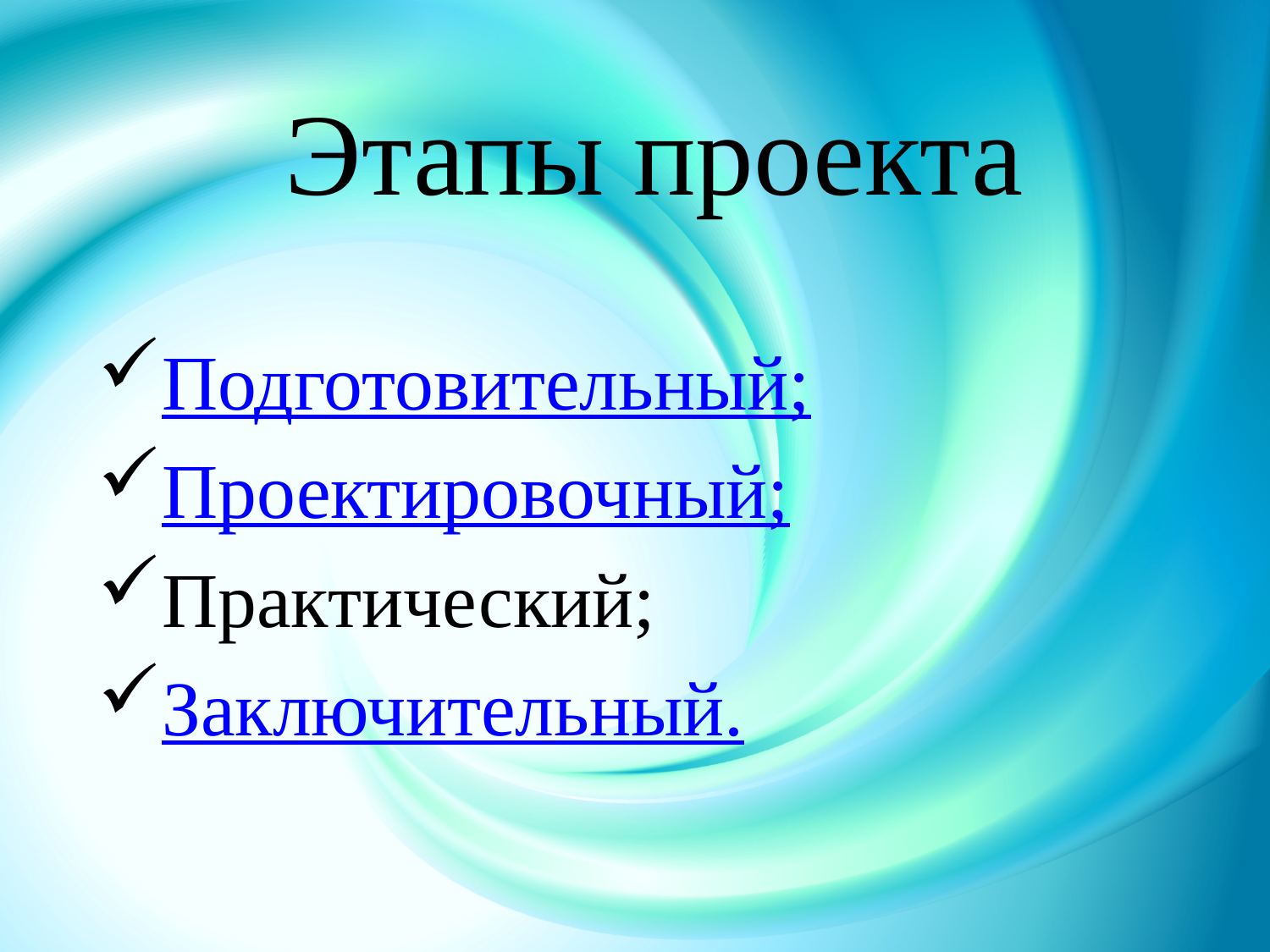

# Этапы проекта
Подготовительный;
Проектировочный;
Практический;
Заключительный.